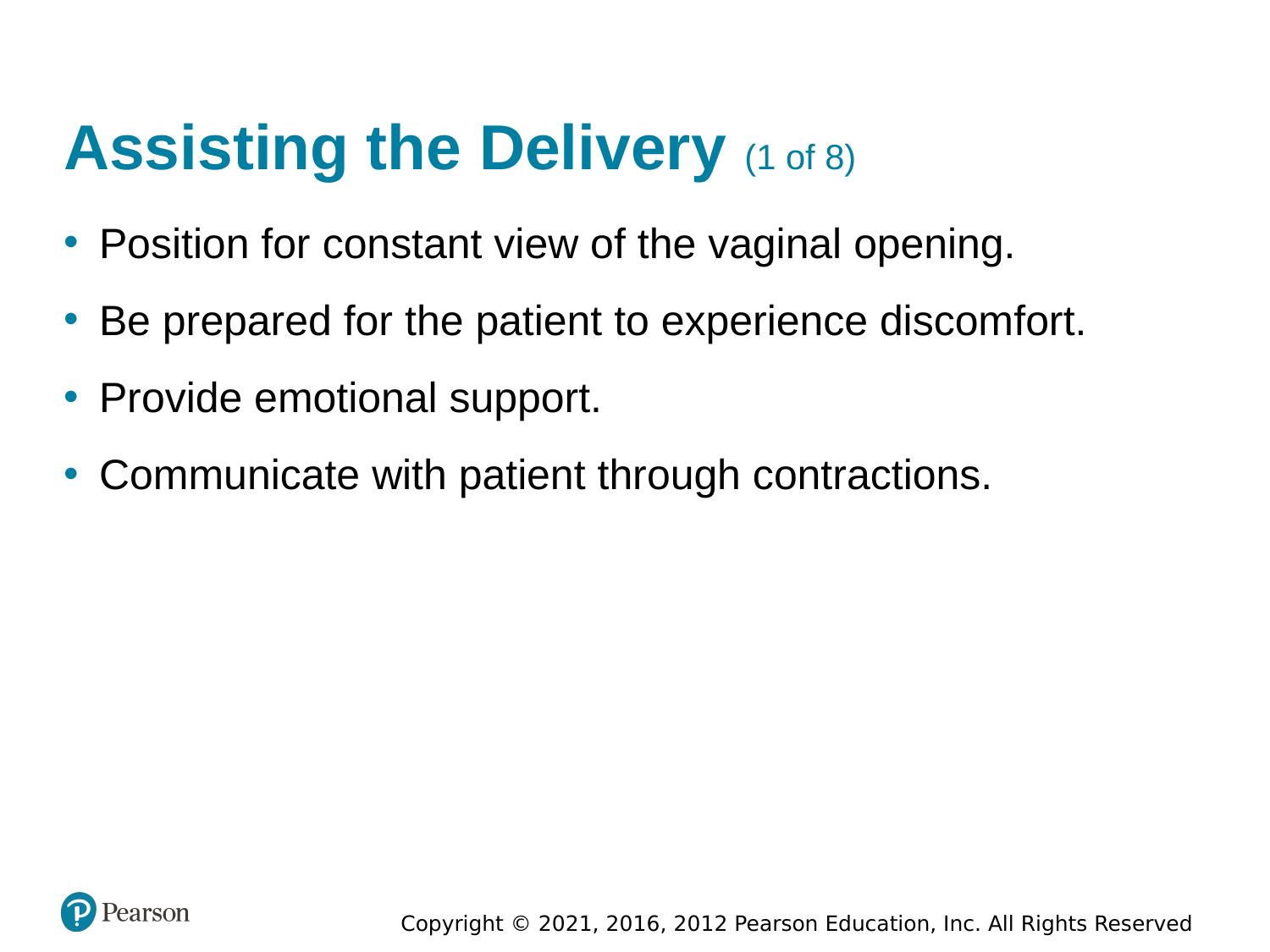

# Assisting the Delivery (1 of 8)
Position for constant view of the vaginal opening.
Be prepared for the patient to experience discomfort.
Provide emotional support.
Communicate with patient through contractions.